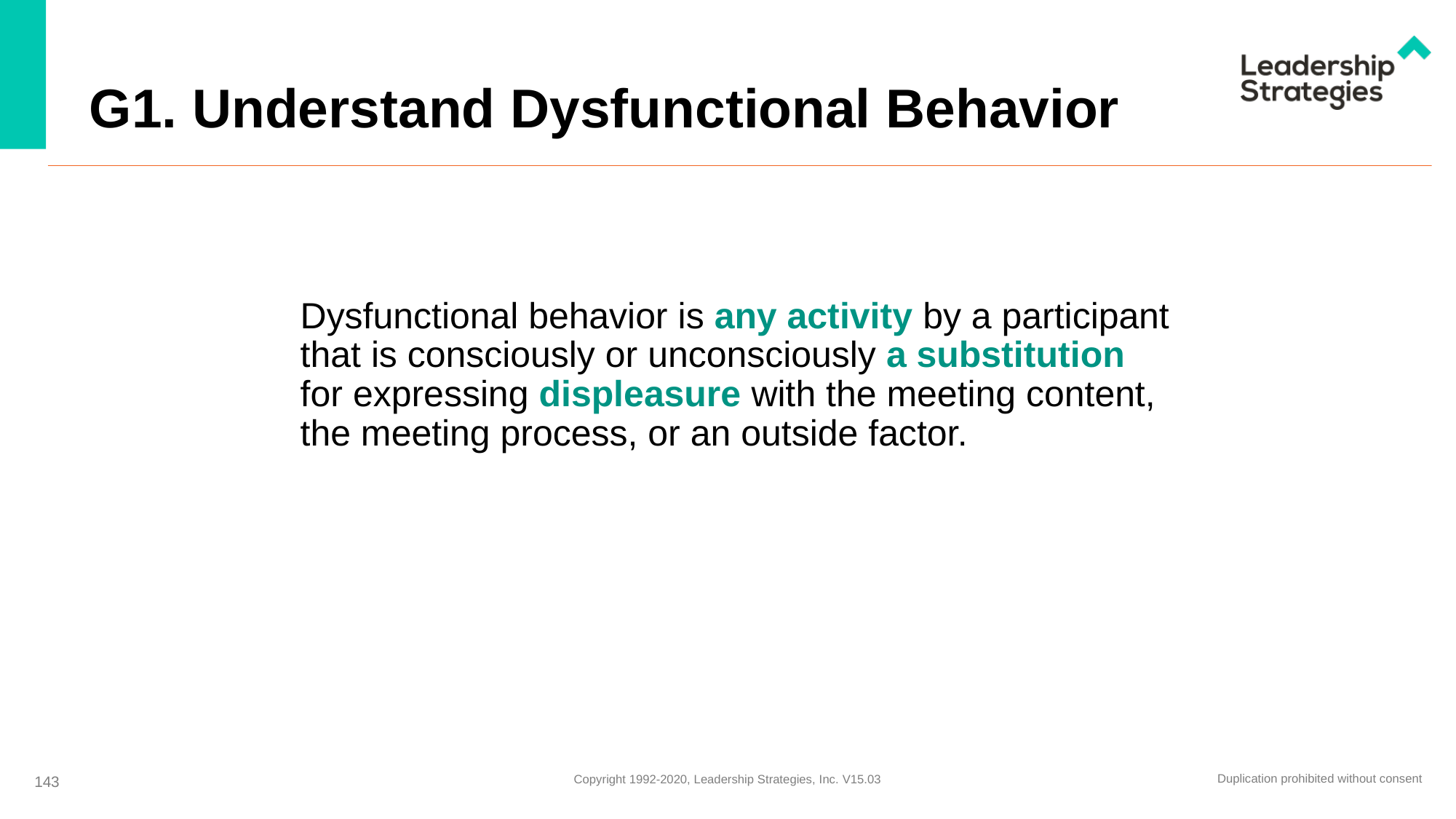

# G1. Understand Dysfunctional Behavior
Dysfunctional behavior is any activity by a participant that is consciously or unconsciously a substitution for expressing displeasure with the meeting content, the meeting process, or an outside factor.

143
Duplication prohibited without consent
Copyright 1992-2020, Leadership Strategies, Inc. V15.03